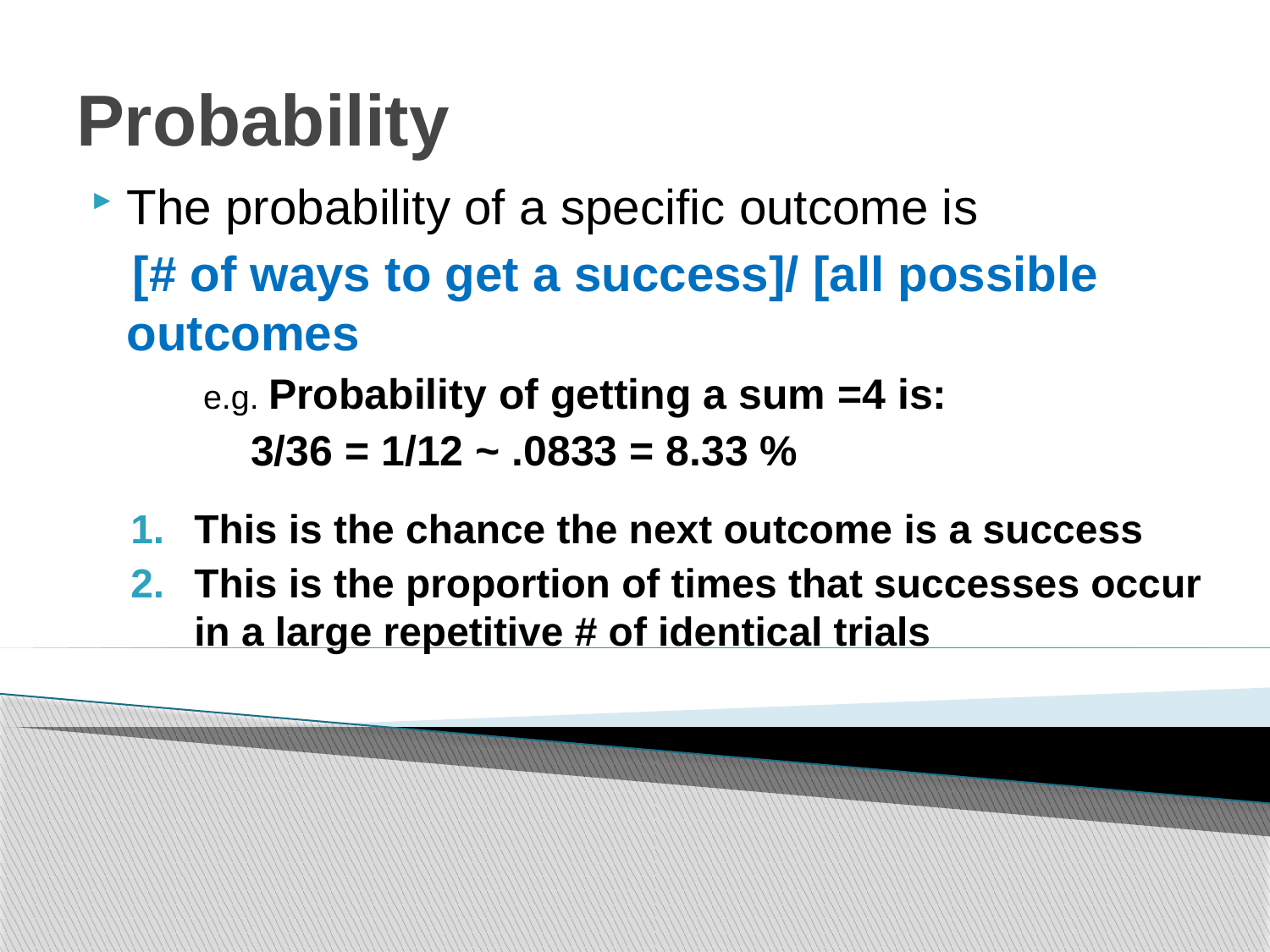

Probability
The probability of a specific outcome is
   [# of ways to get a success]/ [all possible outcomes
e.g. Probability of getting a sum =4 is:
    3/36 = 1/12 ~ .0833 = 8.33 %

This is the chance the next outcome is a success
This is the proportion of times that successes occur in a large repetitive # of identical trials